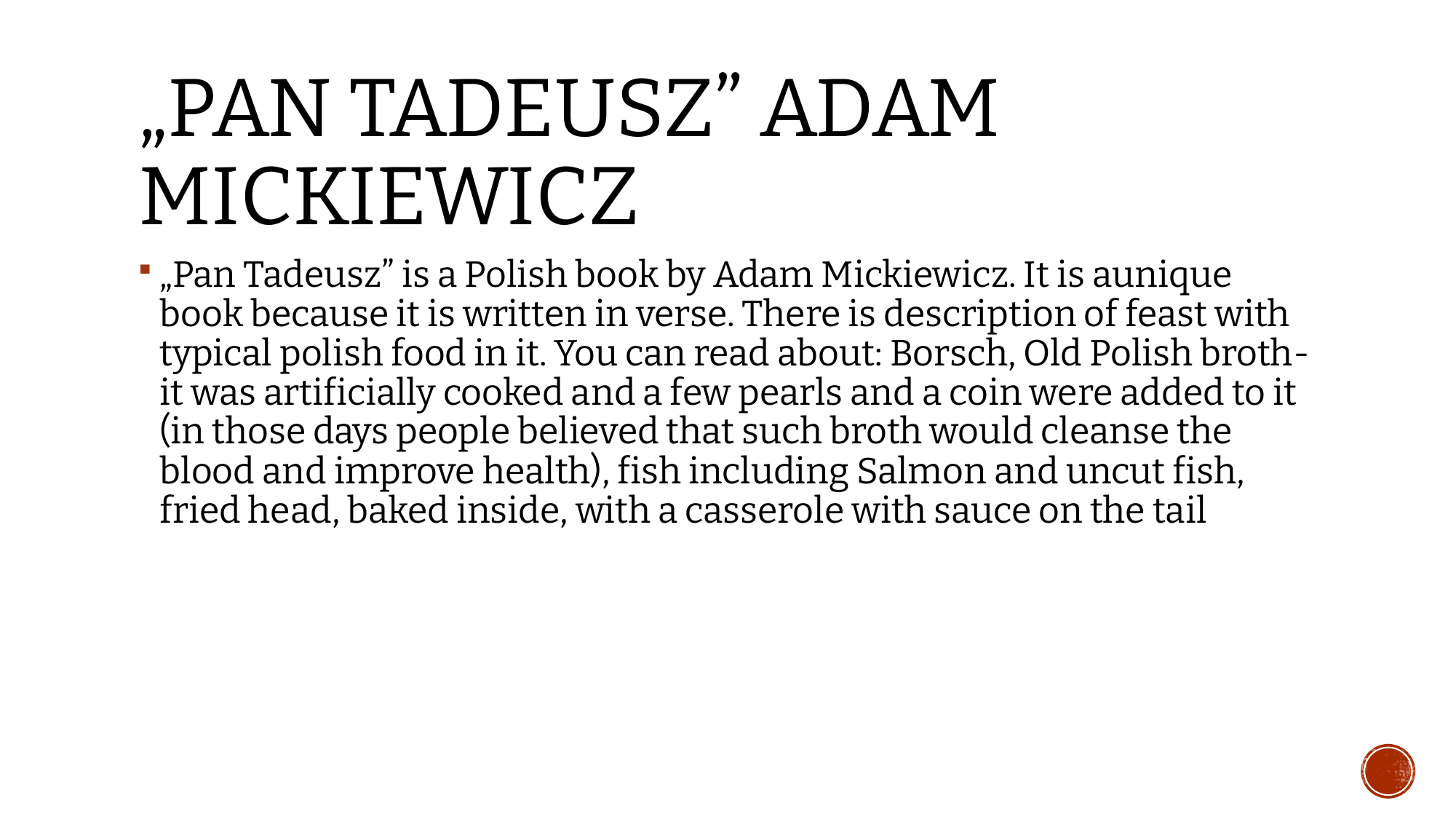

# „Pan Tadeusz” Adam Mickiewicz
„Pan Tadeusz” is a Polish book by Adam Mickiewicz. It is aunique book because it is written in verse. There is description of feast with typical polish food in it. You can read about: Borsch, Old Polish broth-it was artificially cooked and a few pearls and a coin were added to it (in those days people believed that such broth would cleanse the blood and improve health), fish including Salmon and uncut fish, fried head, baked inside, with a casserole with sauce on the tail